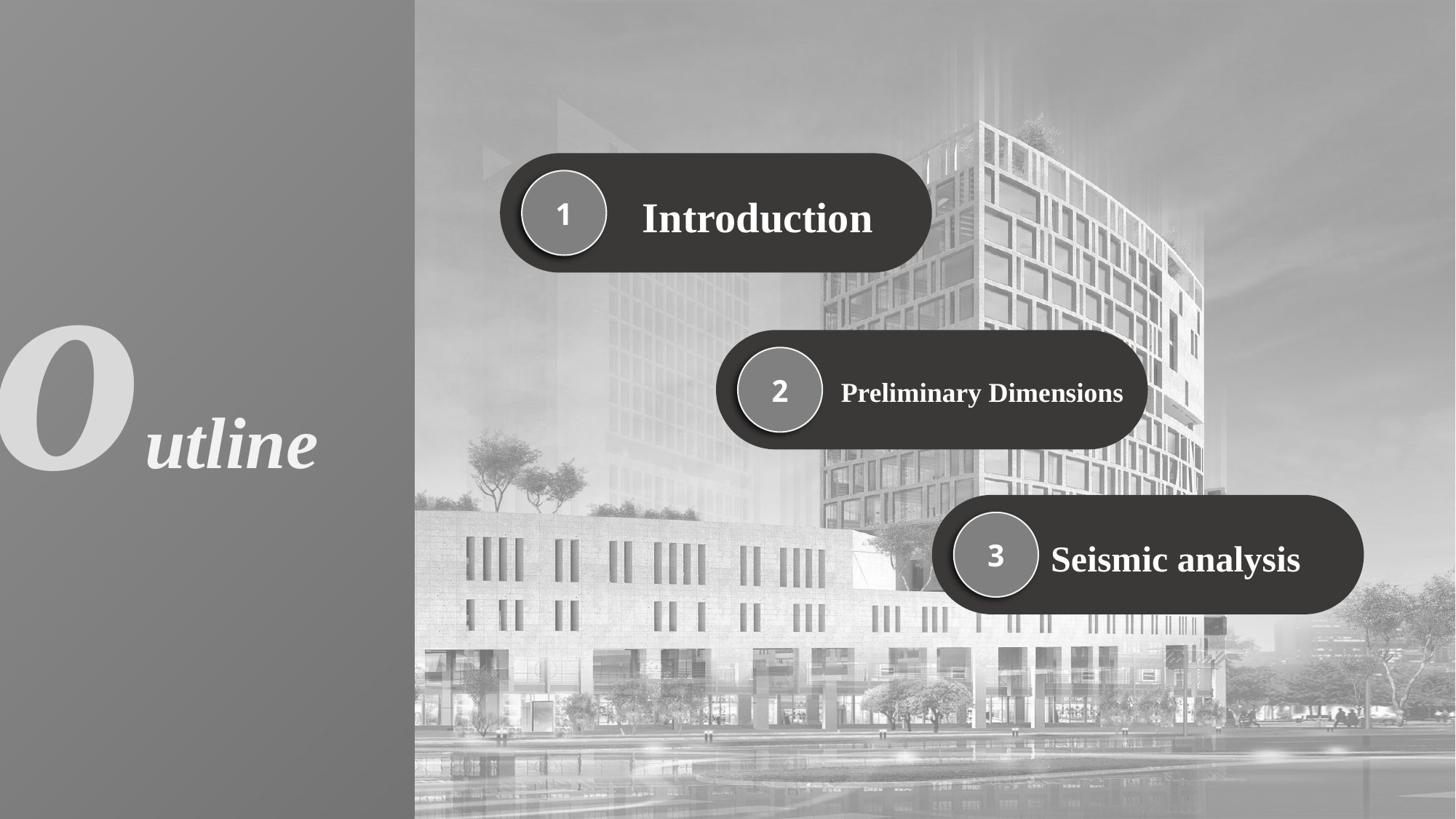

outline

1
Introduction

2
Preliminary Dimensions

3
Seismic analysis
2